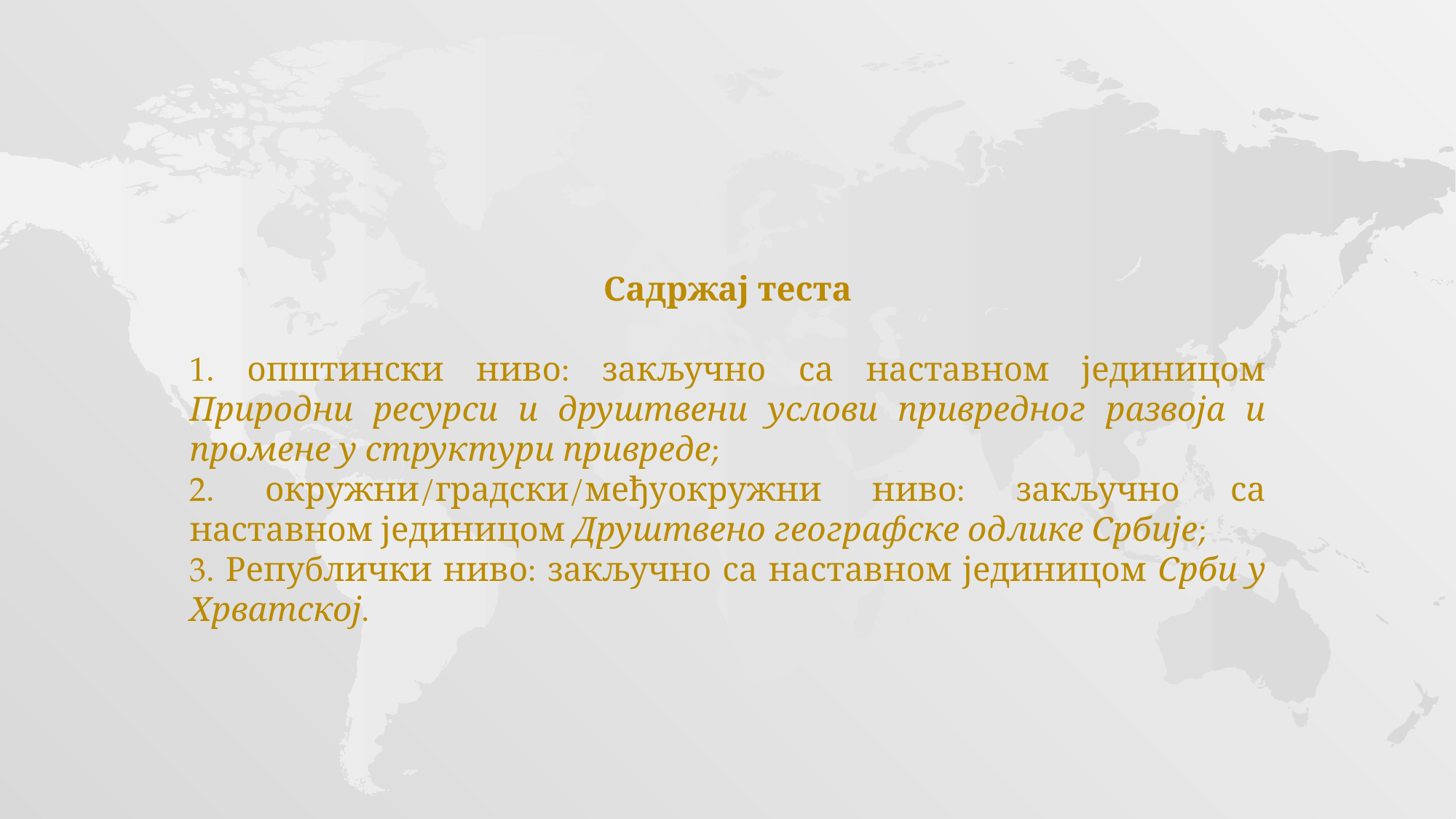

Садржај теста

1. општински ниво: закључно са наставном јединицом Природни ресурси и друштвени услови привредног развоја и промене у структури привреде;
2. окружни/градски/међуокружни ниво: закључно са наставном јединицом Друштвено географске одлике Србије;
3. Републички ниво: закључно са наставном јединицом Срби у Хрватској.